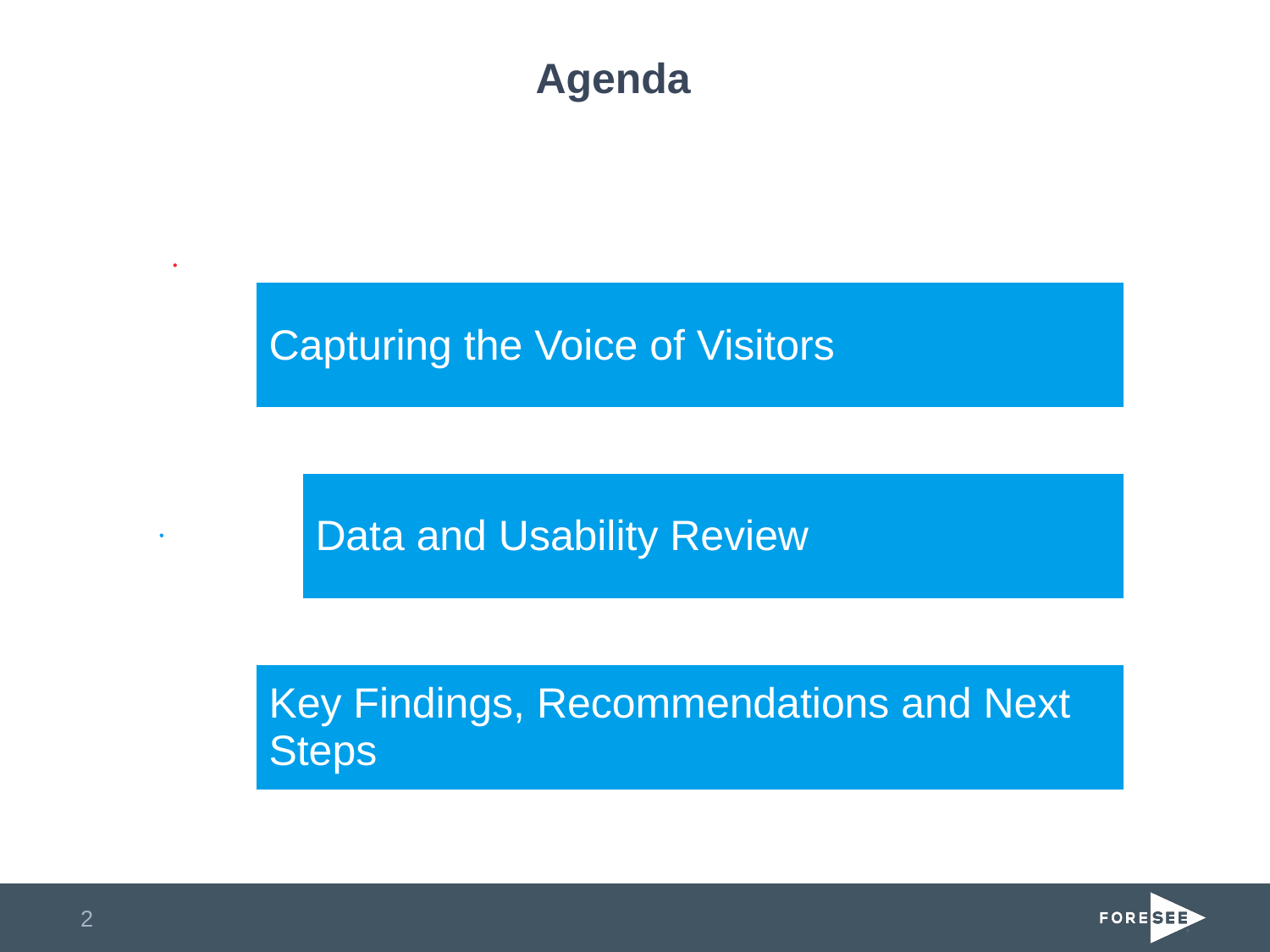

# Agenda
Capturing the Voice of Visitors
Key Findings, Recommendations and Next Steps
Data and Usability Review
2